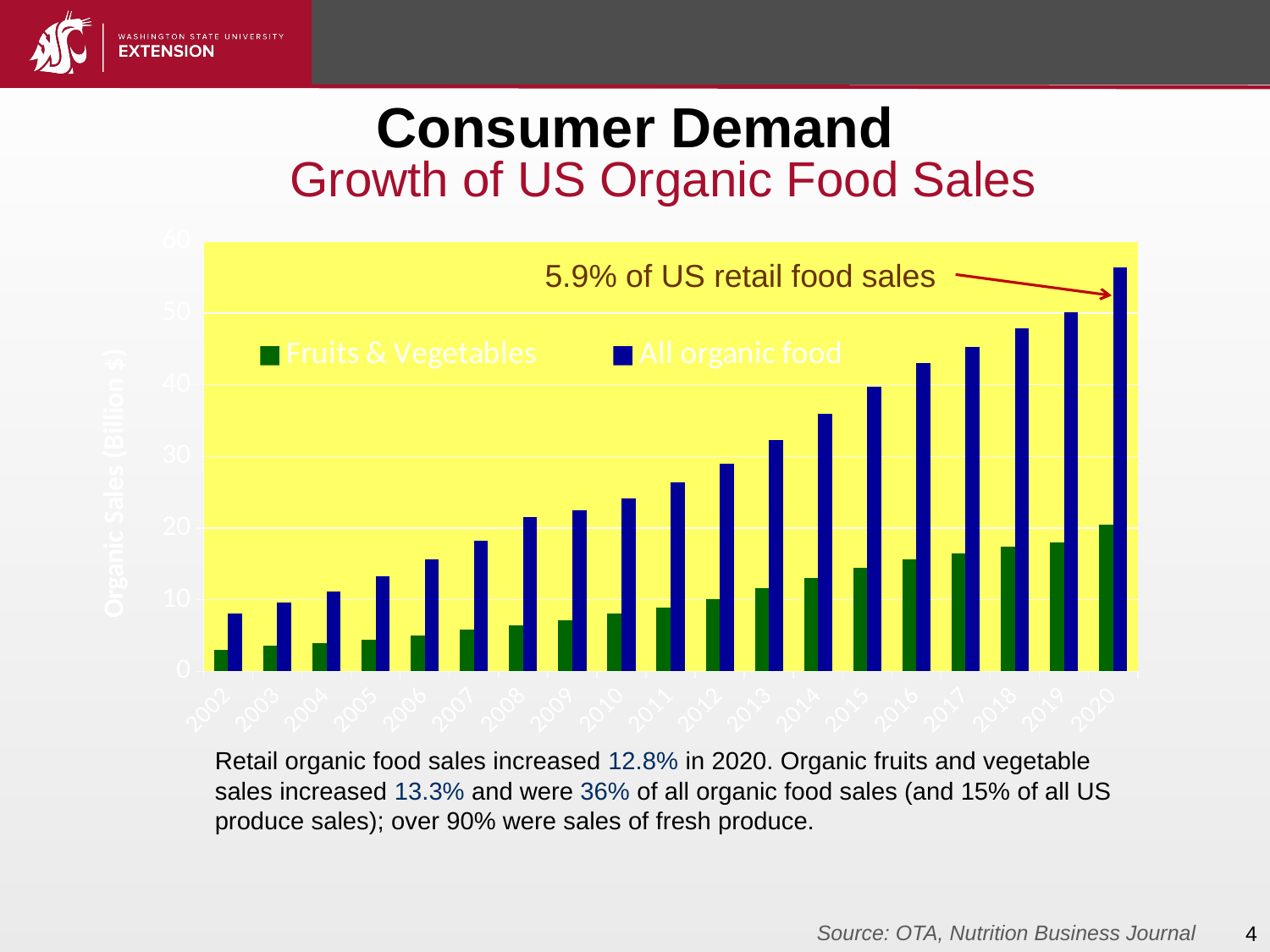

Consumer Demand
# Growth of US Organic Food Sales

### Chart

| Category | Fruits & Vegetables | All organic food |
|---|---|---|
| 2002 | 3.033 | 8.051 |
| 2003 | 3.58 | 9.626 |
| 2004 | 3.964 | 11.127 |
| 2005 | 4.406 | 13.26 |
| 2006 | 5.027 | 15.629 |
| 2007 | 5.777 | 18.188 |
| 2008 | 6.467 | 21.571 |
| 2009 | 7.165 | 22.497 |
| 2010 | 8.008 | 24.123 |
| 2011 | 8.949 | 26.336 |
| 2012 | 10.107 | 29.023 |
| 2013 | 11.629 | 32.335 |
| 2014 | 12.99 | 35.952 |
| 2015 | 14.4 | 39.7 |
| 2016 | 15.6 | 43.0 |
| 2017 | 16.5 | 45.2 |
| 2018 | 17.4 | 47.9 |
| 2019 | 18.0 | 50.1 |
| 2020 | 20.4 | 56.4 |
5.9% of US retail food sales
Retail organic food sales increased 12.8% in 2020. Organic fruits and vegetable sales increased 13.3% and were 36% of all organic food sales (and 15% of all US produce sales); over 90% were sales of fresh produce.
4
Source: OTA, Nutrition Business Journal